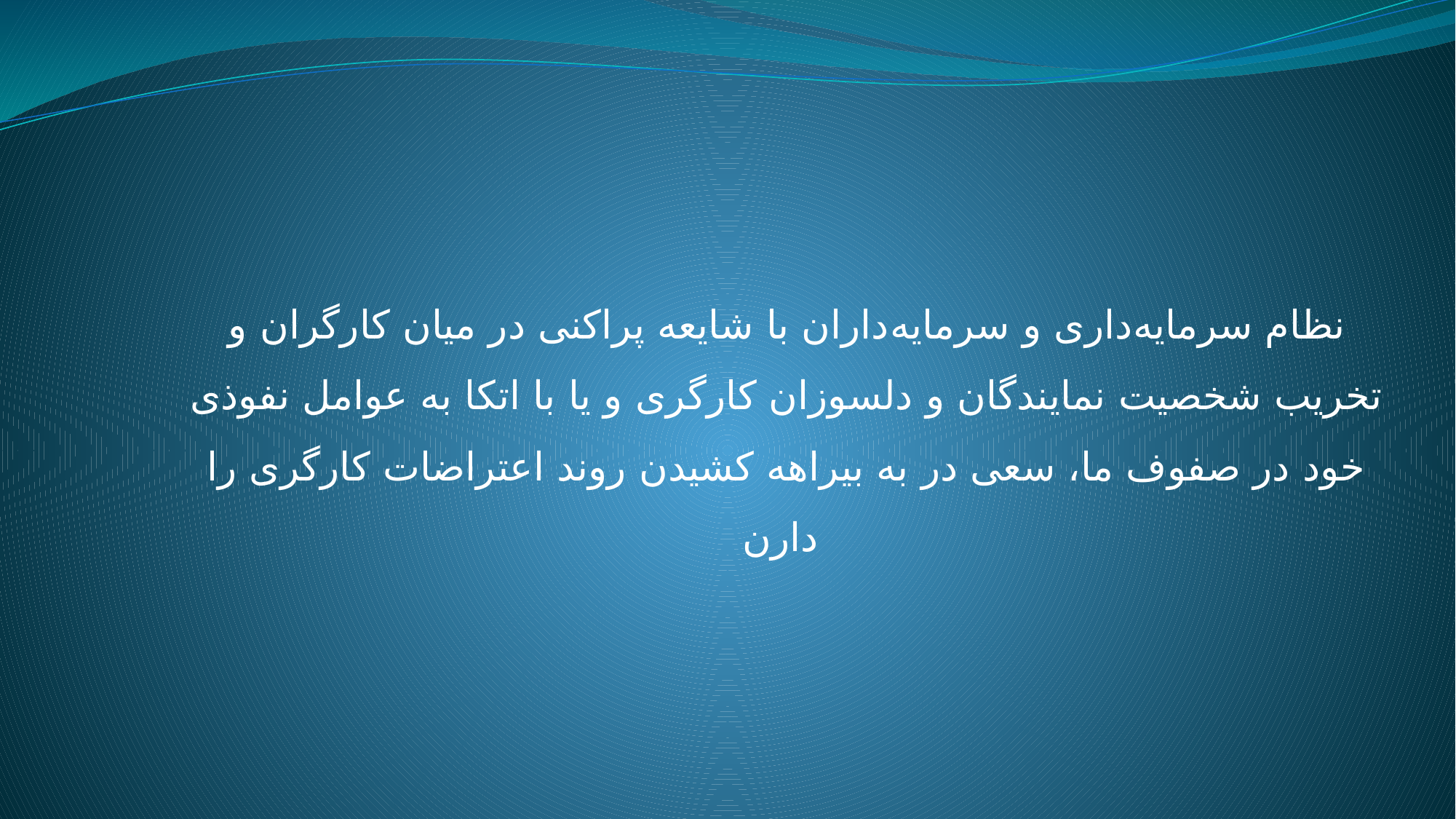

نظام سرمایه‌داری و سرمایه‌داران با شایعه پراکنی در میان کارگران و تخریب شخصیت نمایندگان و دلسوزان کارگری و یا با اتکا به عوامل نفوذی خود در صفوف ما، سعی در به بیراهه کشیدن روند اعتراضات کارگری را دارن